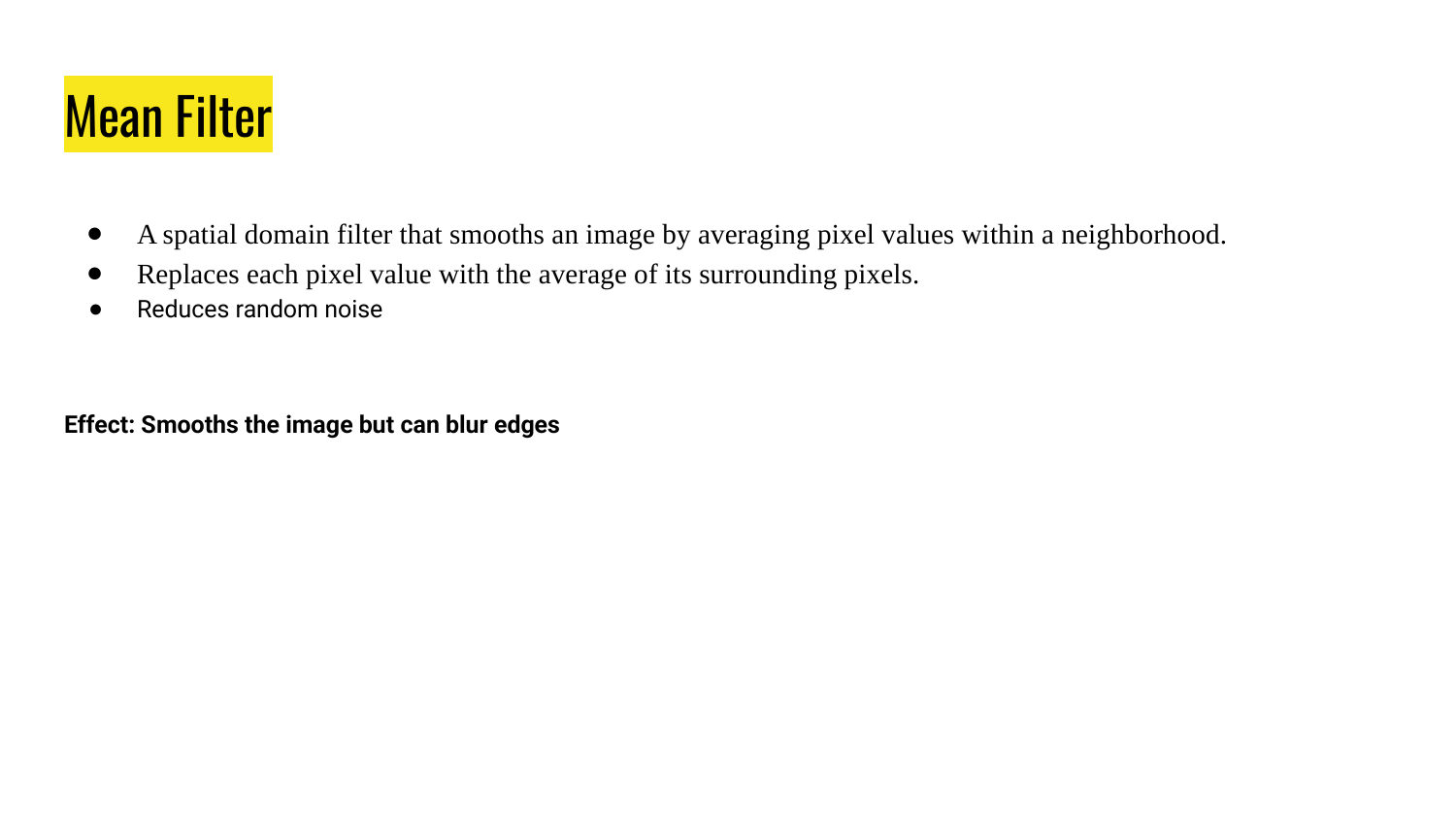

# Mean Filter
A spatial domain filter that smooths an image by averaging pixel values within a neighborhood.
Replaces each pixel value with the average of its surrounding pixels.
Reduces random noise

Effect: Smooths the image but can blur edges